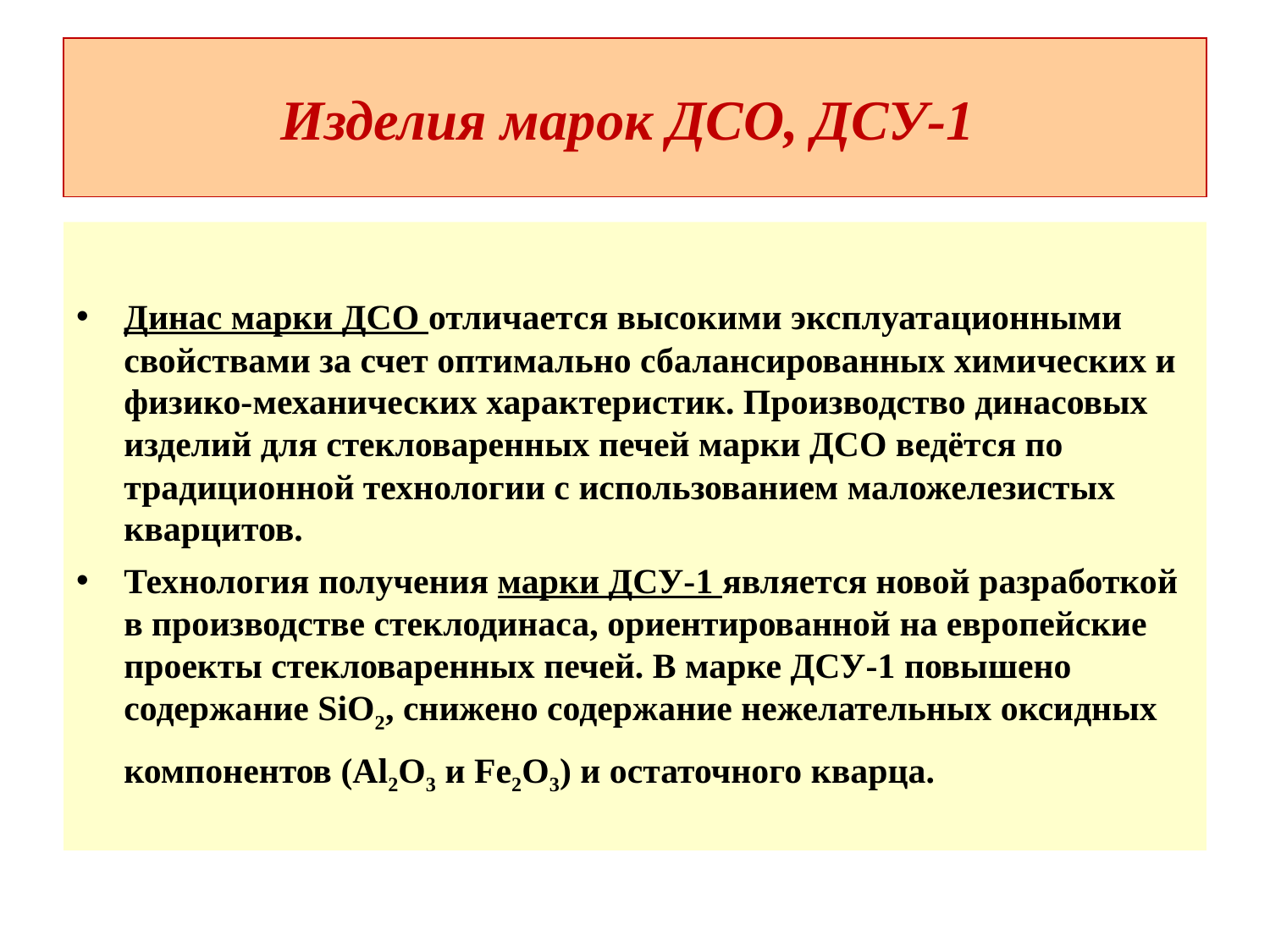

# Изделия марок ДСО, ДСУ-1

Динас марки ДСО отличается высокими эксплуатационными свойствами за счет оптимально сбалансированных химических и физико-механических характеристик. Производство динасовых изделий для стекловаренных печей марки ДСО ведётся по традиционной технологии с использованием маложелезистых кварцитов.
Технология получения марки ДСУ-1 является новой разработкой в производстве стеклодинаса, ориентированной на европейские проекты стекловаренных печей. В марке ДСУ-1 повышено содержание SiO2, снижено содержание нежелательных оксидных компонентов (Al2O3 и Fe2O3) и остаточного кварца.